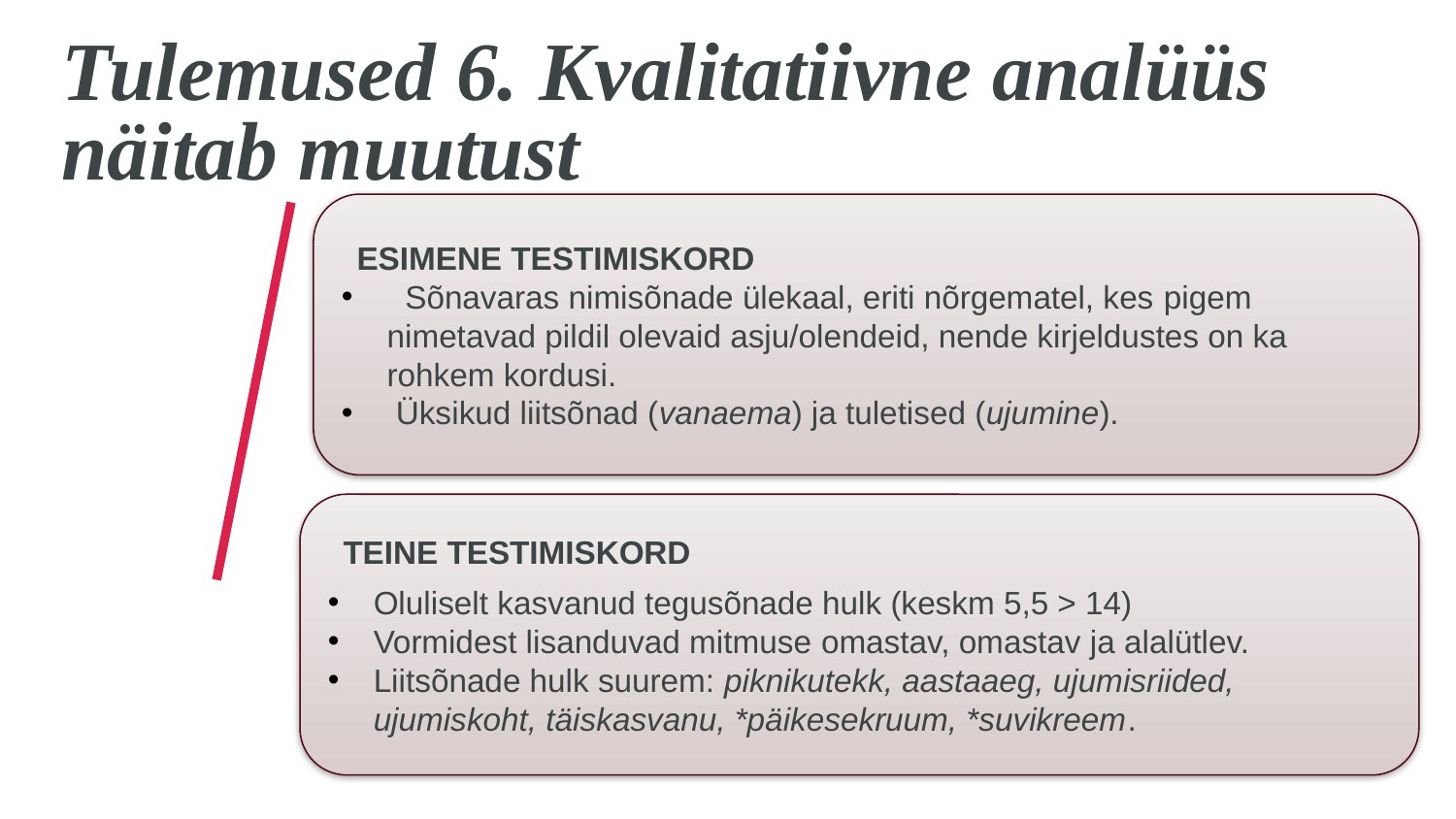

# Tulemused 6. Kvalitatiivne analüüs näitab muutust
ESIMENE TESTIMISKORD
  Sõnavaras nimisõnade ülekaal, eriti nõrgematel, kes pigem nimetavad pildil olevaid asju/olendeid, nende kirjeldustes on ka rohkem kordusi.
 Üksikud liitsõnad (vanaema) ja tuletised (ujumine).
TEINE TESTIMISKORD
Oluliselt kasvanud tegusõnade hulk (keskm 5,5 > 14)
Vormidest lisanduvad mitmuse omastav, omastav ja alalütlev.
Liitsõnade hulk suurem: piknikutekk, aastaaeg, ujumisriided, ujumiskoht, täiskasvanu, *päikesekruum, *suvikreem.